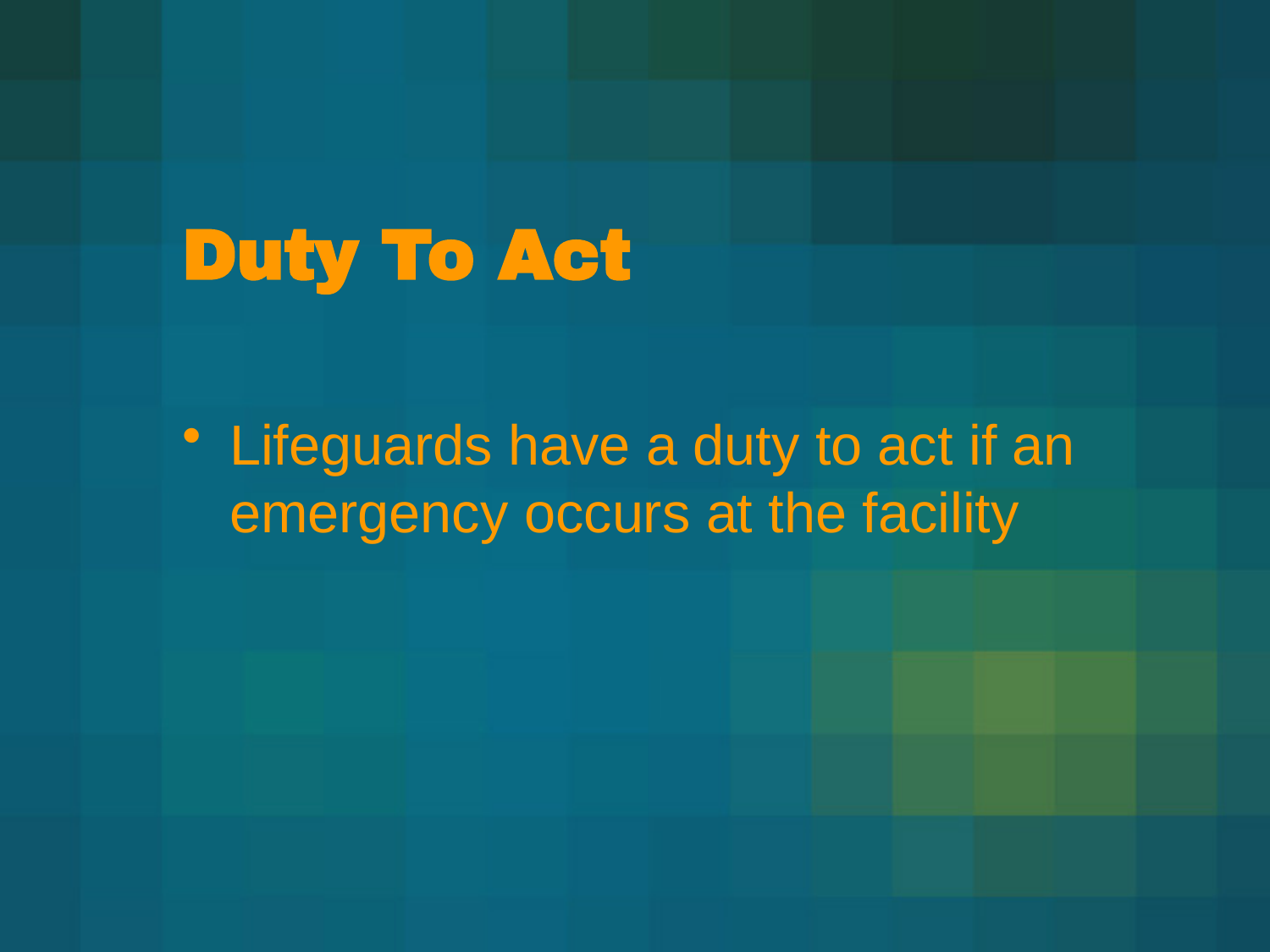

# Duty To Act
Lifeguards have a duty to act if an emergency occurs at the facility